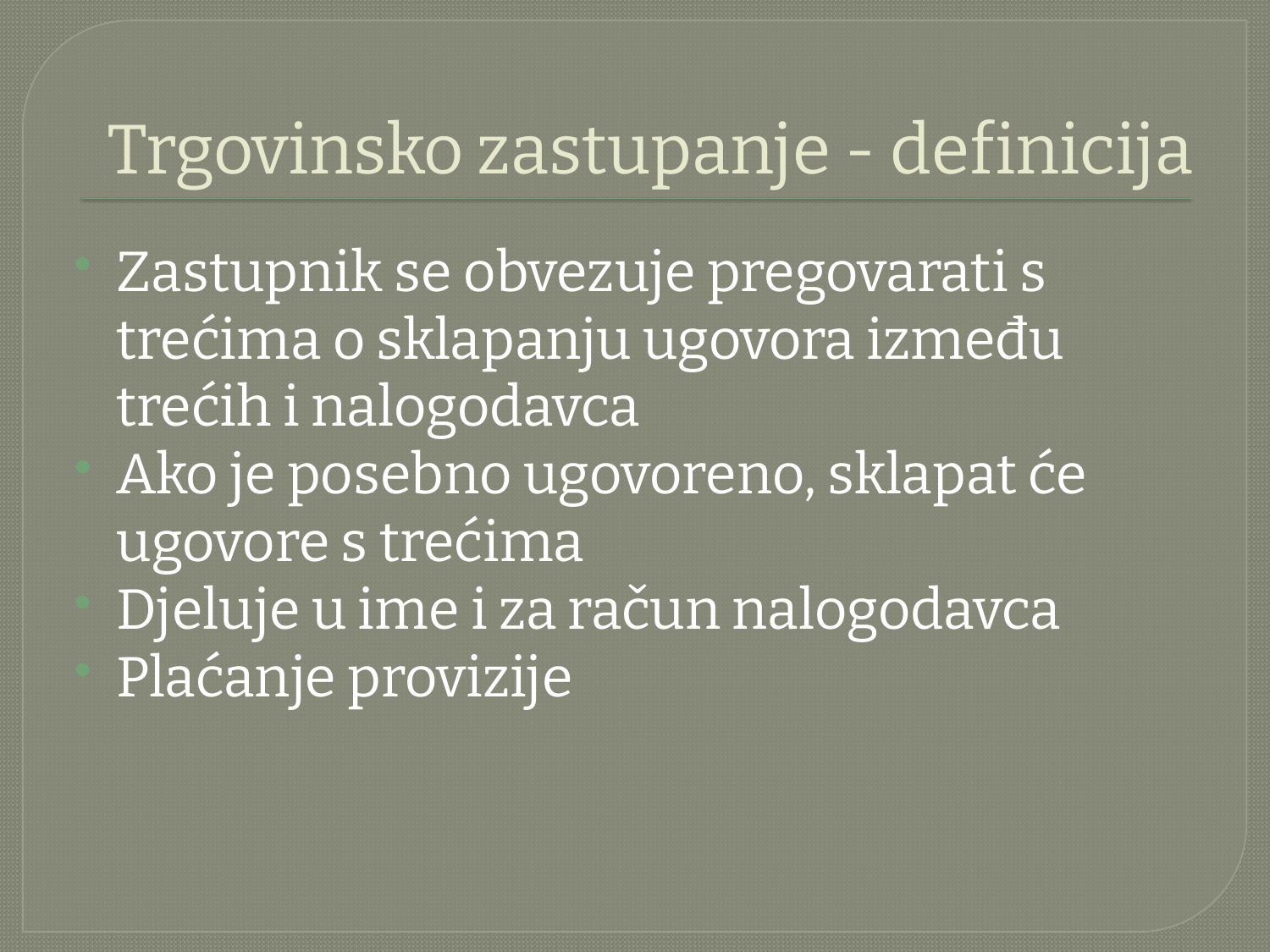

# Trgovinsko zastupanje - definicija
Zastupnik se obvezuje pregovarati s trećima o sklapanju ugovora između trećih i nalogodavca
Ako je posebno ugovoreno, sklapat će ugovore s trećima
Djeluje u ime i za račun nalogodavca
Plaćanje provizije